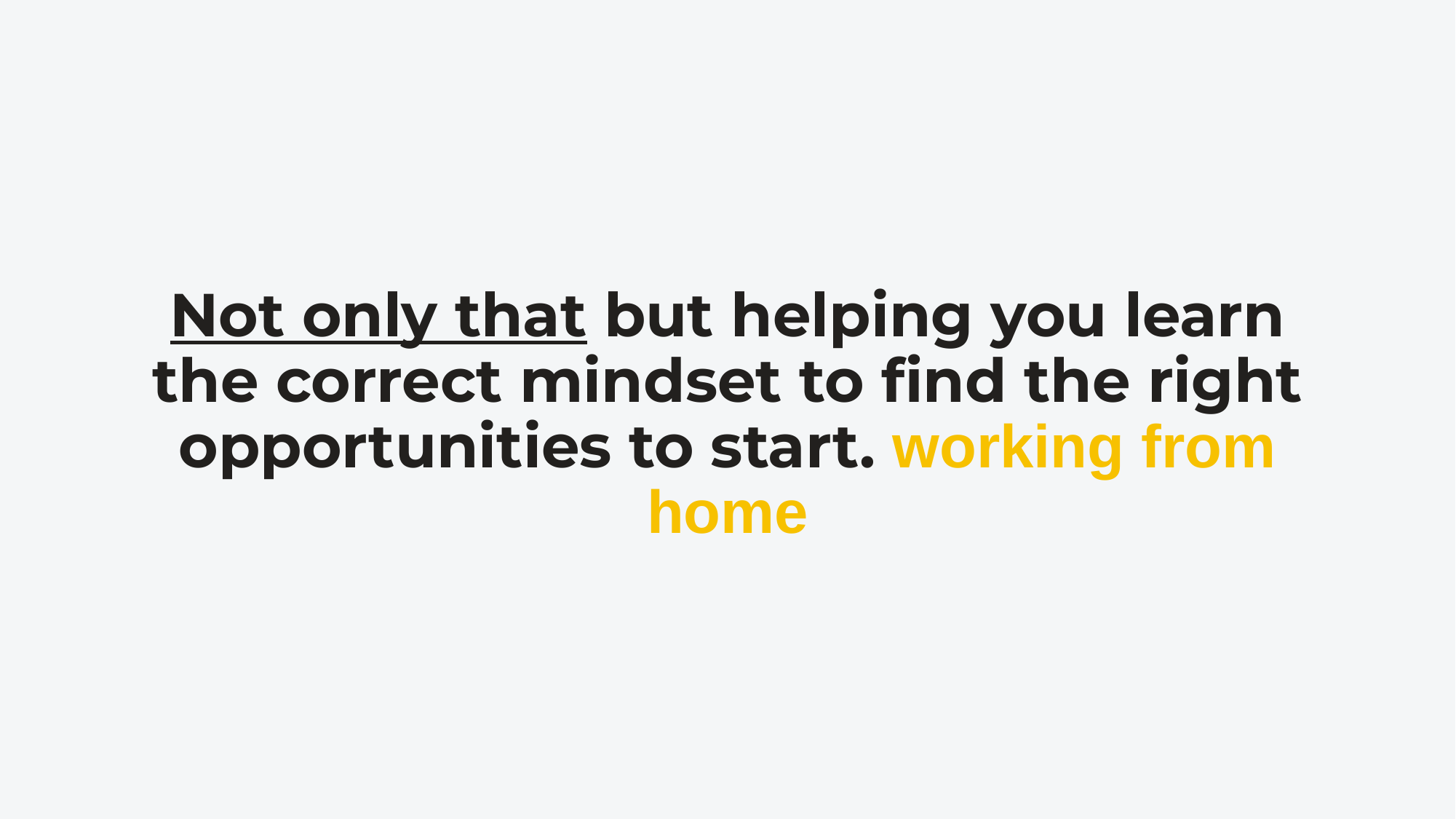

# Not only that but helping you learn the correct mindset to find the right opportunities to start. working from home